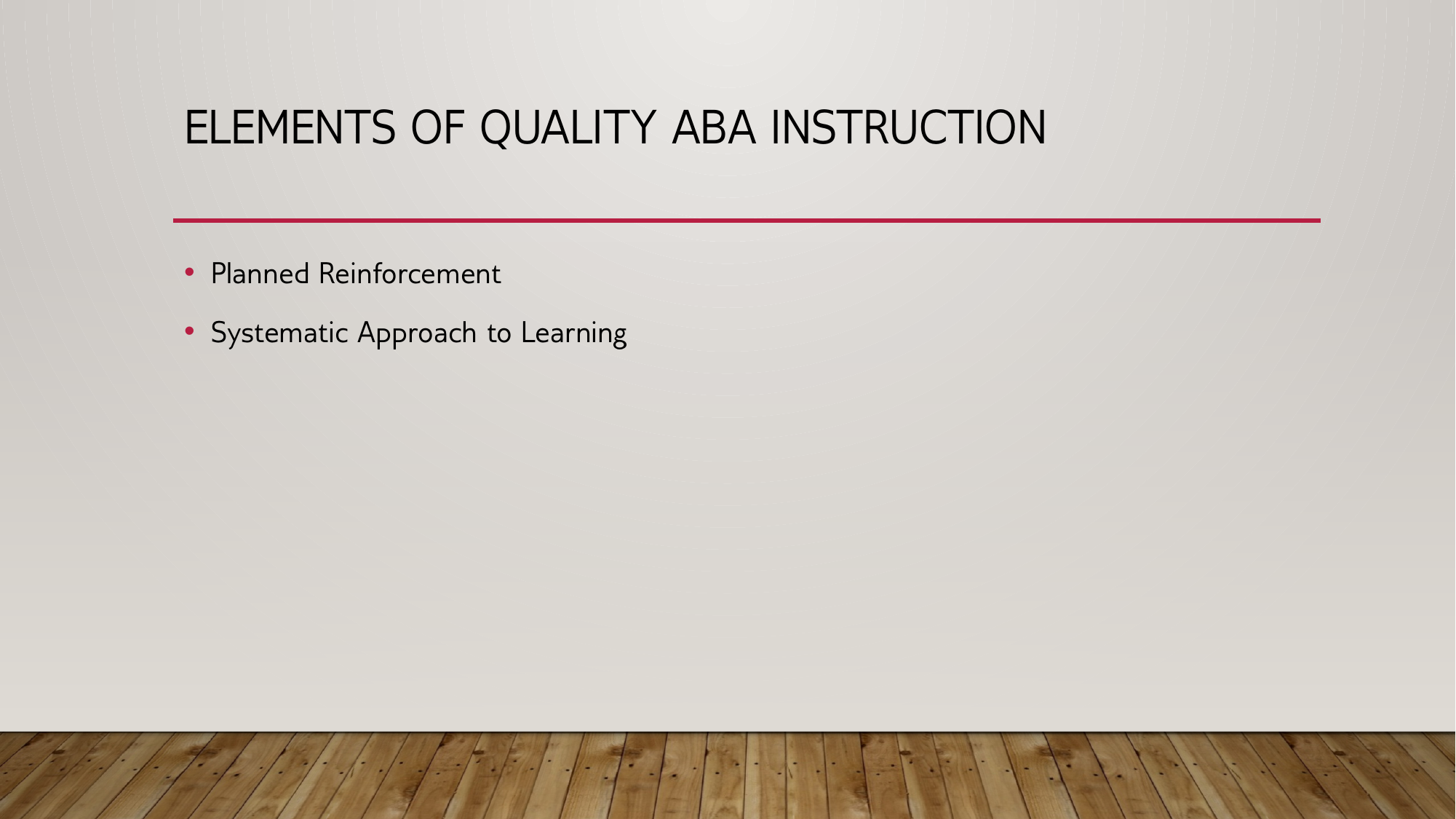

# Elements of Quality ABA Instruction
Planned Reinforcement
Systematic Approach to Learning